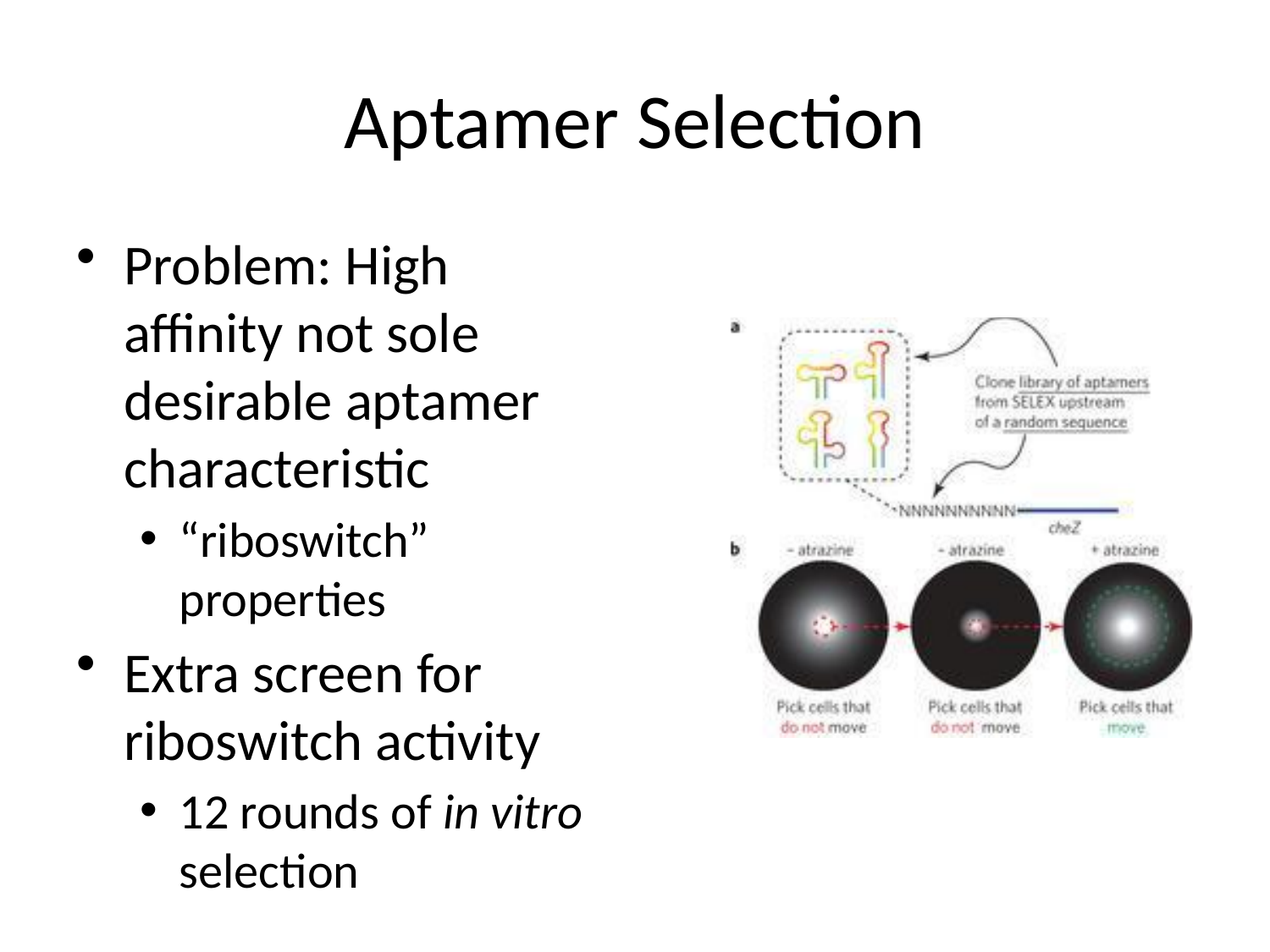

# Aptamer Selection
Problem: High affinity not sole desirable aptamer characteristic
“riboswitch” properties
Extra screen for riboswitch activity
12 rounds of in vitro selection